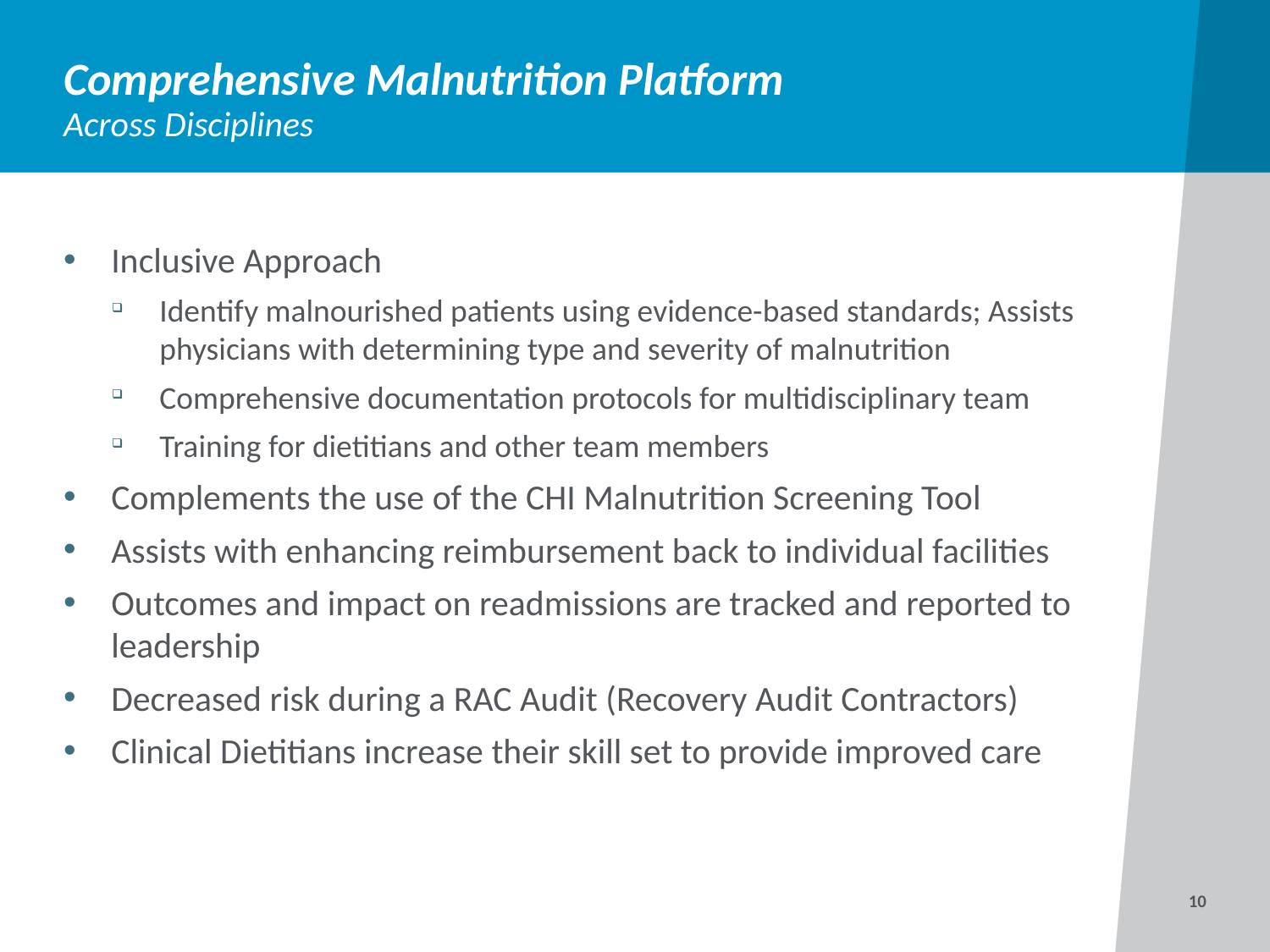

# Comprehensive Malnutrition Platform
Across Disciplines
Inclusive Approach
Identify malnourished patients using evidence-based standards; Assists physicians with determining type and severity of malnutrition
Comprehensive documentation protocols for multidisciplinary team
Training for dietitians and other team members
Complements the use of the CHI Malnutrition Screening Tool
Assists with enhancing reimbursement back to individual facilities
Outcomes and impact on readmissions are tracked and reported to leadership
Decreased risk during a RAC Audit (Recovery Audit Contractors)
Clinical Dietitians increase their skill set to provide improved care

10